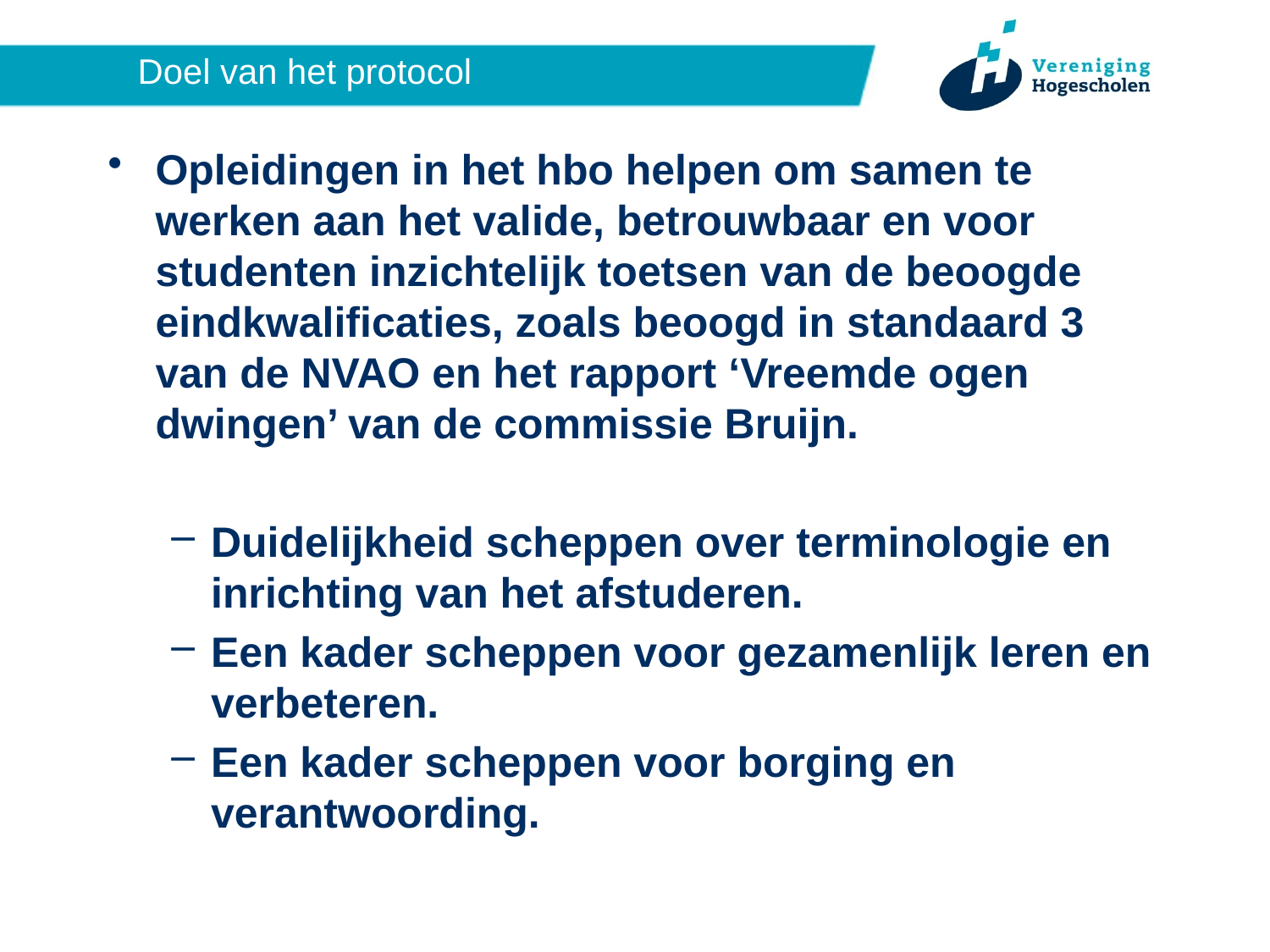

# Doel van het protocol
Opleidingen in het hbo helpen om samen te werken aan het valide, betrouwbaar en voor studenten inzichtelijk toetsen van de beoogde eindkwalificaties, zoals beoogd in standaard 3 van de NVAO en het rapport ‘Vreemde ogen dwingen’ van de commissie Bruijn.

Duidelijkheid scheppen over terminologie en inrichting van het afstuderen.
Een kader scheppen voor gezamenlijk leren en verbeteren.
Een kader scheppen voor borging en verantwoording.